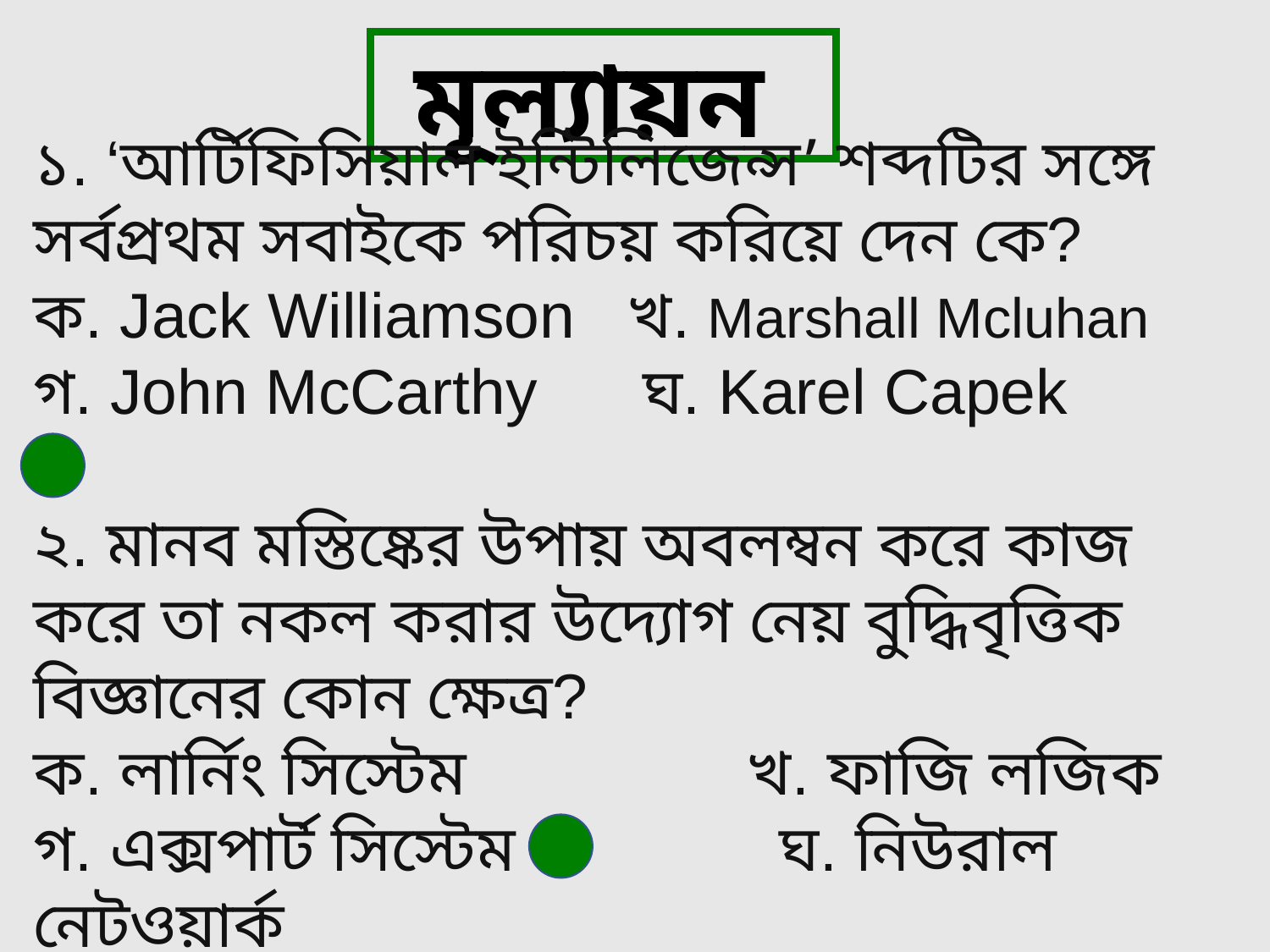

মূল্যায়ন

১. ‘আর্টিফিসিয়াল ইন্টিলিজেন্স’ শব্দটির সঙ্গে সর্বপ্রথম সবাইকে পরিচয় করিয়ে দেন কে?
ক. Jack Williamson   খ. Marshall Mcluhan
গ. John McCarthy      ঘ. Karel Capek

২. মানব মস্তিষ্কের উপায় অবলম্বন করে কাজ করে তা নকল করার উদ্যোগ নেয় বুদ্ধিবৃত্তিক বিজ্ঞানের কোন ক্ষেত্র?
ক. লার্নিং সিস্টেম                 খ. ফাজি লজিক
গ. এক্সপার্ট সিস্টেম                ঘ. নিউরাল নেটওয়ার্ক